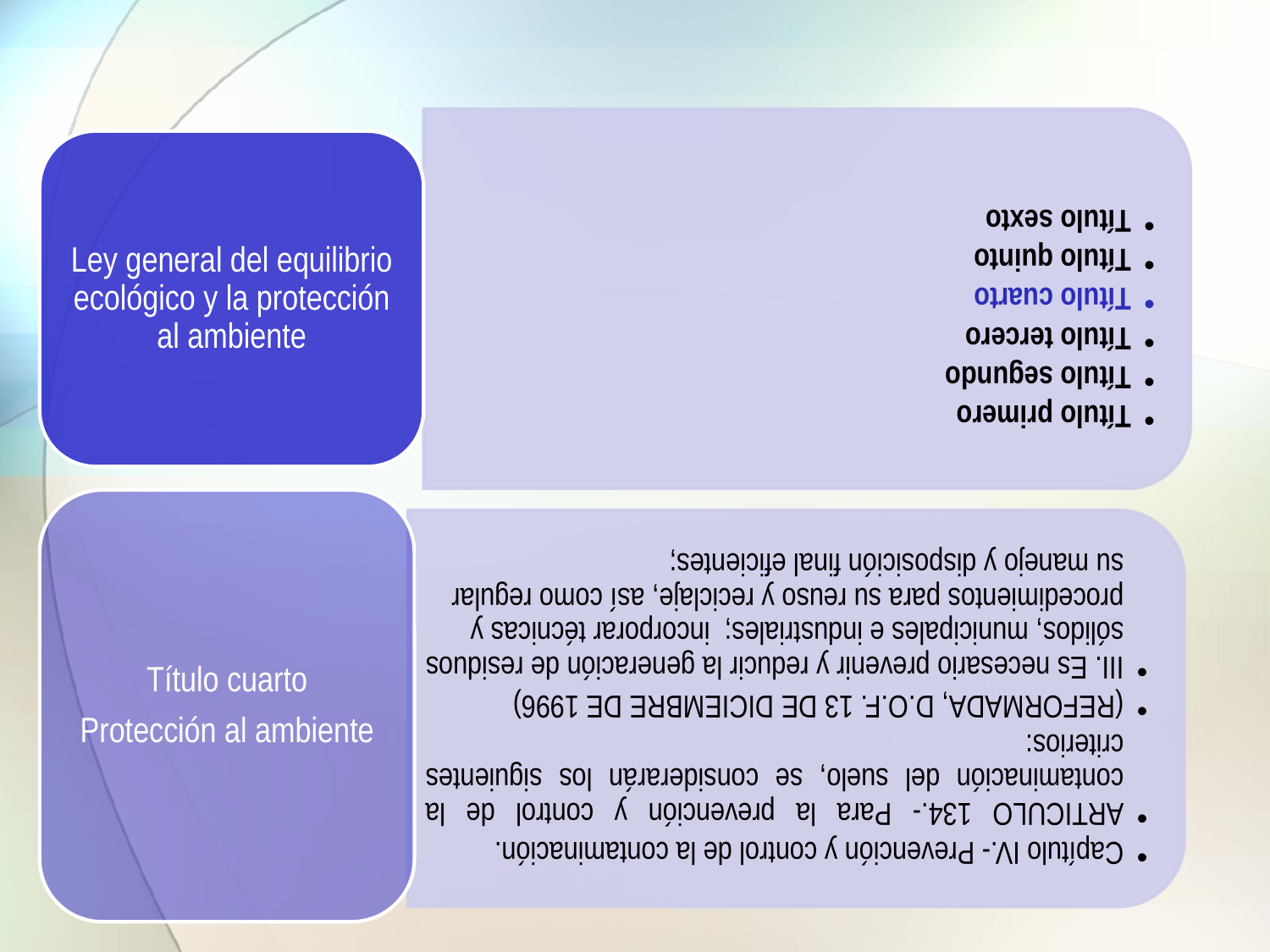

Título primero
Título segundo
Título tercero
Título cuarto
Título quinto
Título sexto

Ley general del equilibrio ecológico y la protección al ambiente
Capítulo IV.- Prevención y control de la contaminación.
ARTICULO 134.- Para la prevención y control de la contaminación del suelo, se considerarán los siguientes criterios:
(REFORMADA, D.O.F. 13 DE DICIEMBRE DE 1996)
III. Es necesario prevenir y reducir la generación de residuos sólidos, municipales e industriales;  incorporar técnicas y procedimientos para su reuso y reciclaje, así como regular su manejo y disposición final eficientes;
Título cuarto
Protección al ambiente